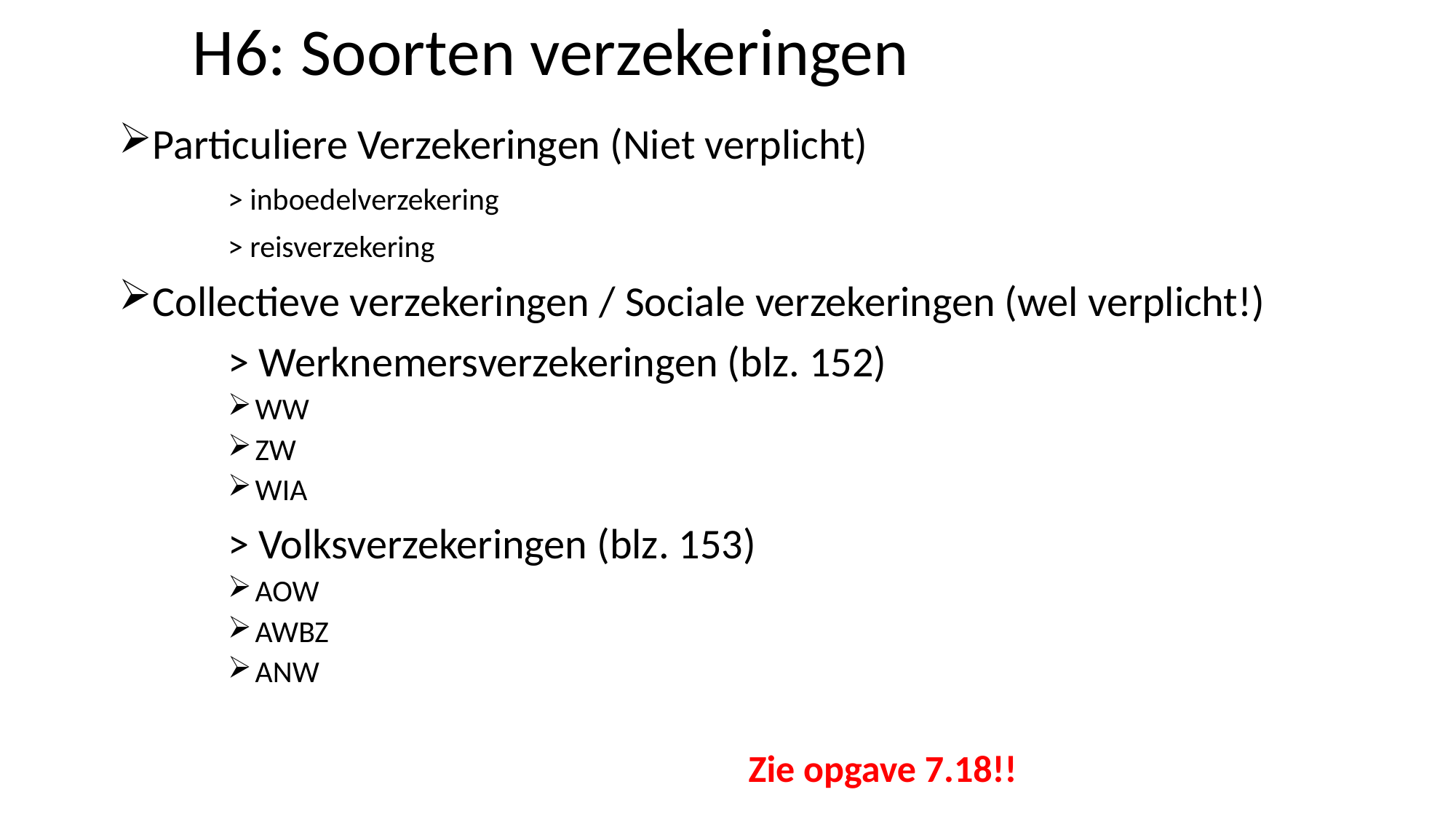

# H6: Soorten verzekeringen
Particuliere Verzekeringen (Niet verplicht)
	> inboedelverzekering
	> reisverzekering
Collectieve verzekeringen / Sociale verzekeringen (wel verplicht!)
	> Werknemersverzekeringen (blz. 152)
WW
ZW
WIA
	> Volksverzekeringen (blz. 153)
AOW
AWBZ
ANW

Zie opgave 7.18!!